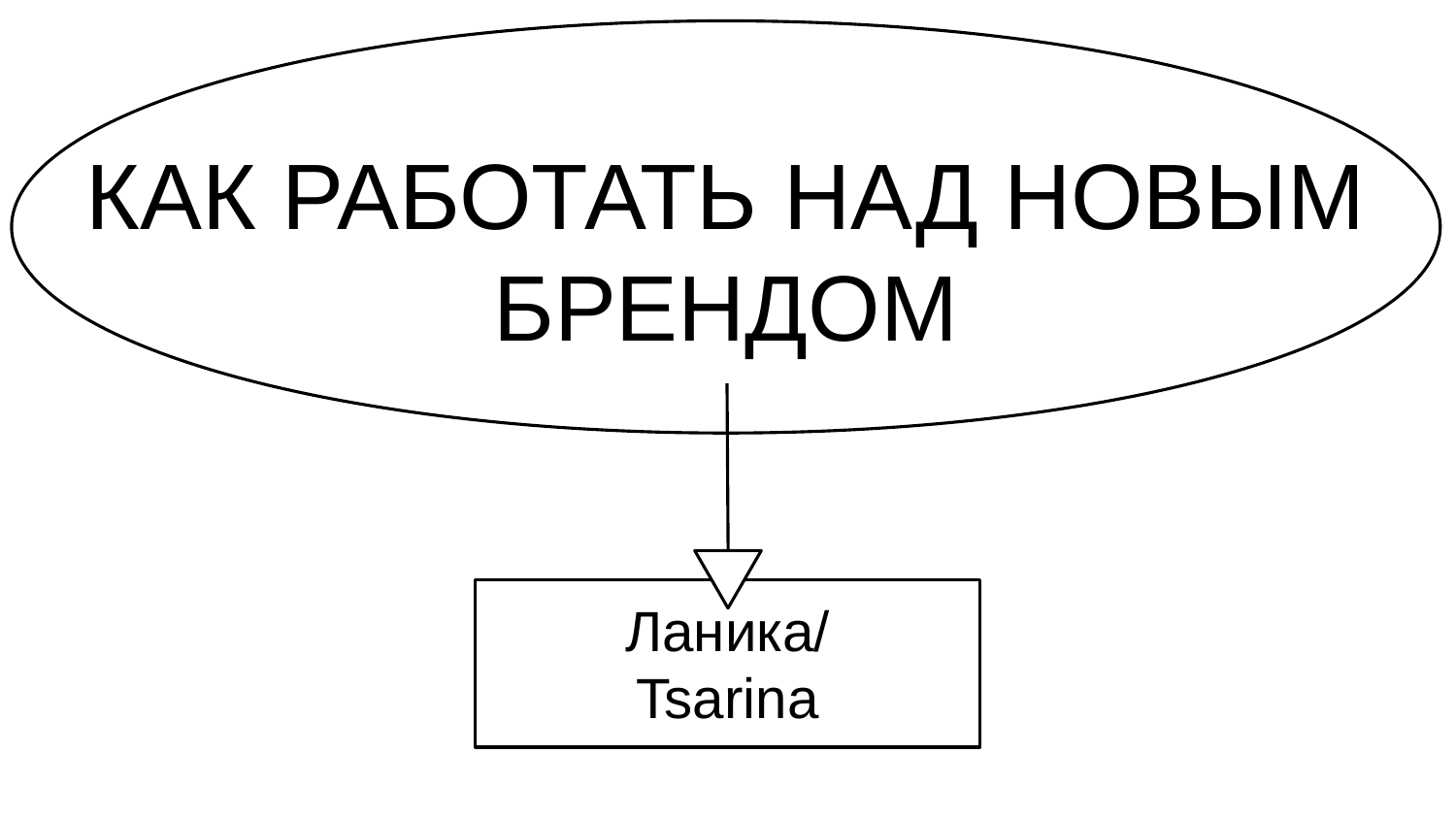

# КАК РАБОТАТЬ НАД НОВЫМ БРЕНДОМ

Ланика/
Tsarina